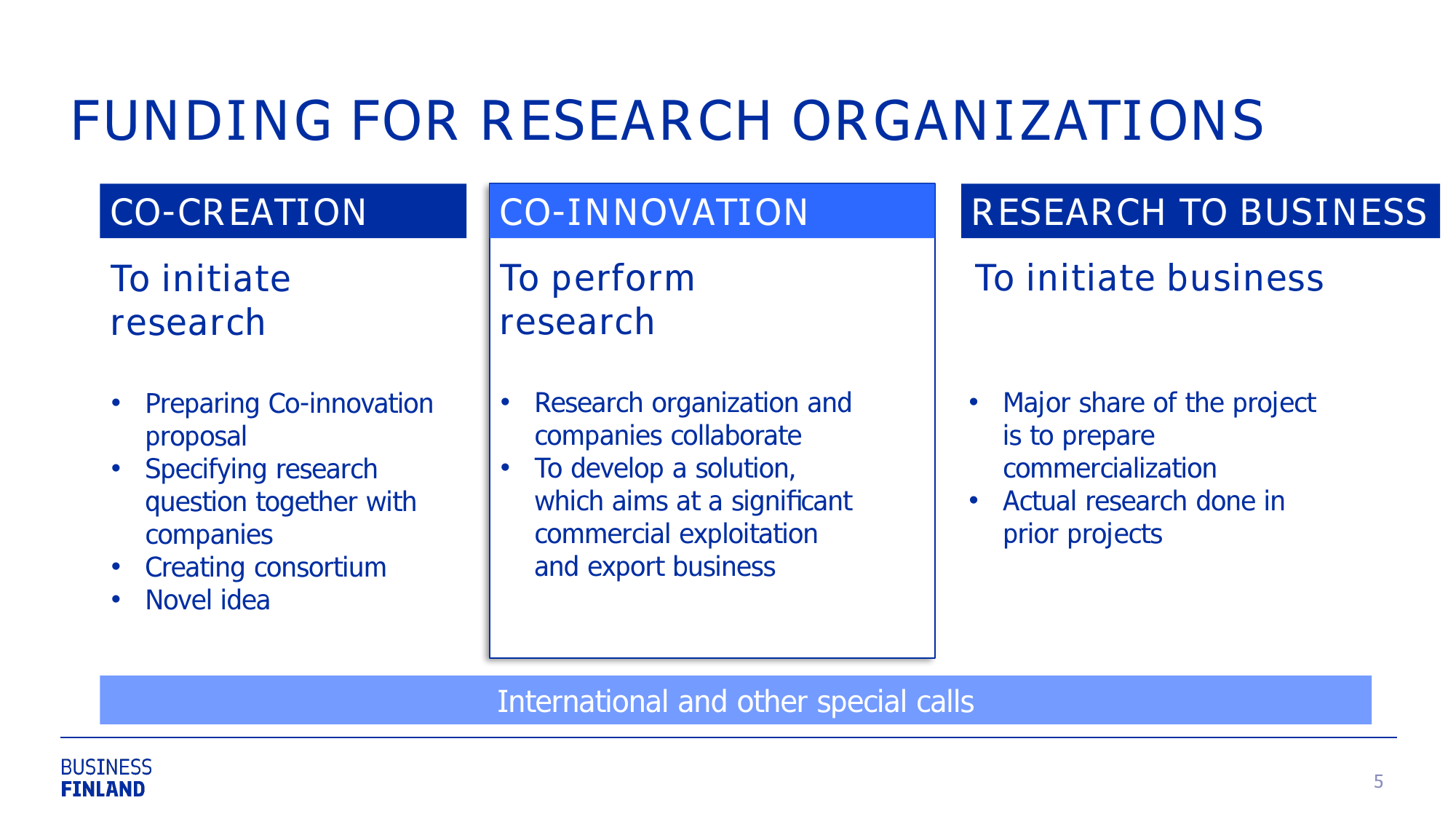

# funding for research organizations
CO-CREATION

CO-INNOVATION
RESEARCH TO BUSINESS
To perform research

Research organization and companies collaborate
To develop a solution, which aims at a significant commercial exploitation and export business
To initiate business

Major share of the project is to prepare commercialization
Actual research done in prior projects

To initiate research

Preparing Co-innovation proposal
Specifying research question together with companies
Creating consortium
Novel idea
International and other special calls
5